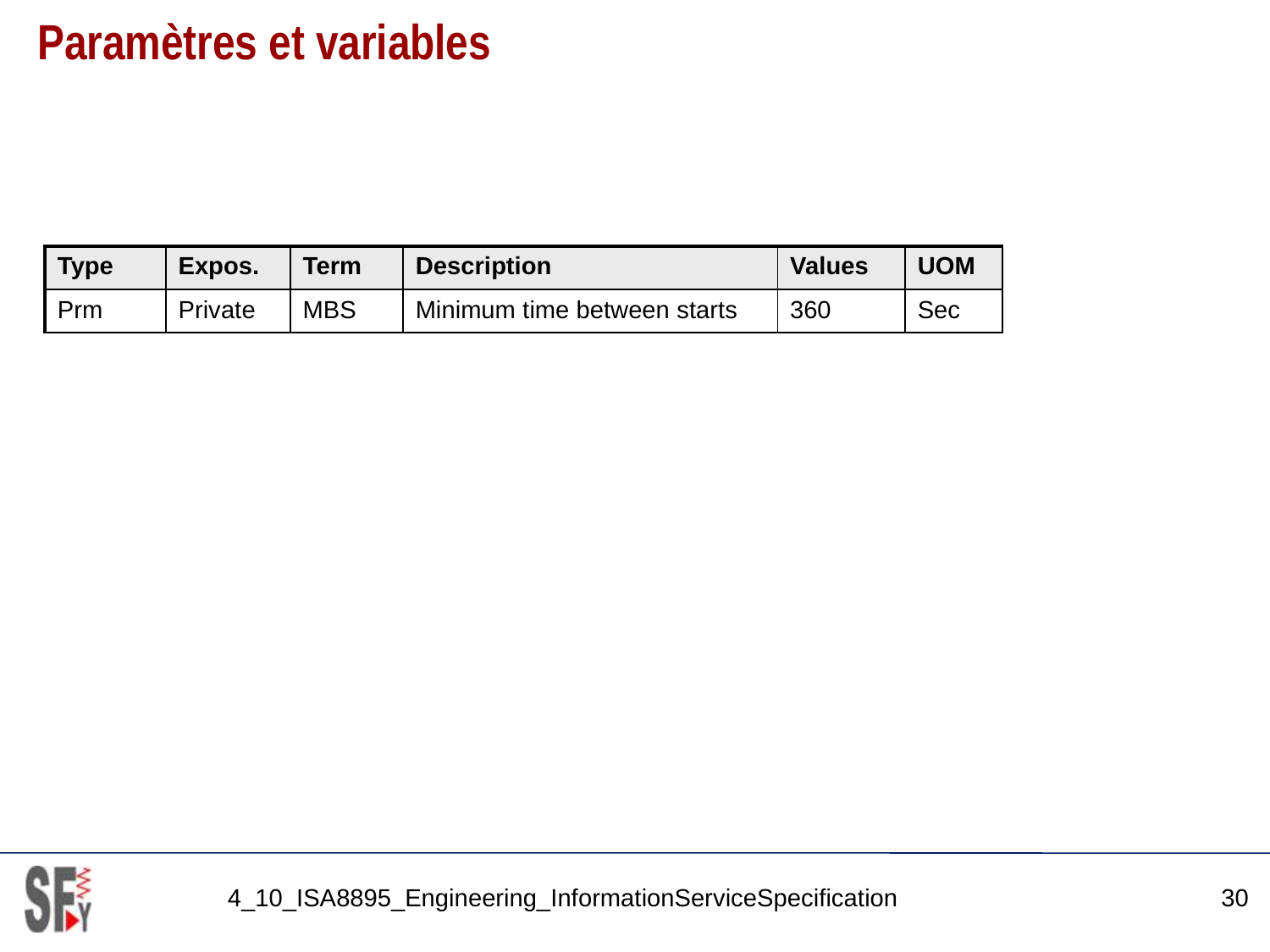

# Paramètres et variables
| Type | Expos. | Term | Description | Values | UOM |
| --- | --- | --- | --- | --- | --- |
| Prm | Private | MBS | Minimum time between starts | 360 | Sec |
4_10_ISA8895_Engineering_InformationServiceSpecification
30